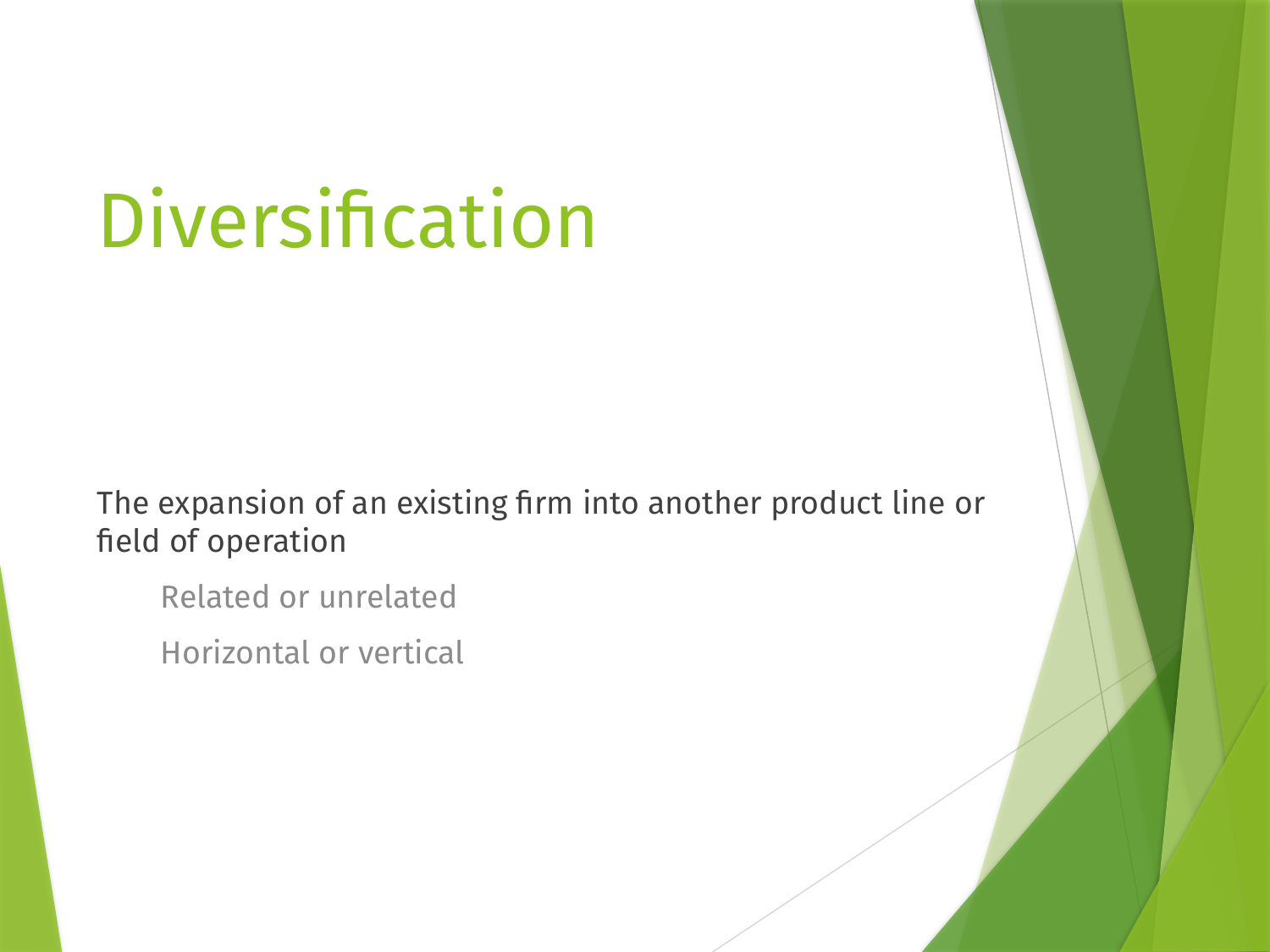

# Diversification
The expansion of an existing firm into another product line or field of operation
Related or unrelated
Horizontal or vertical